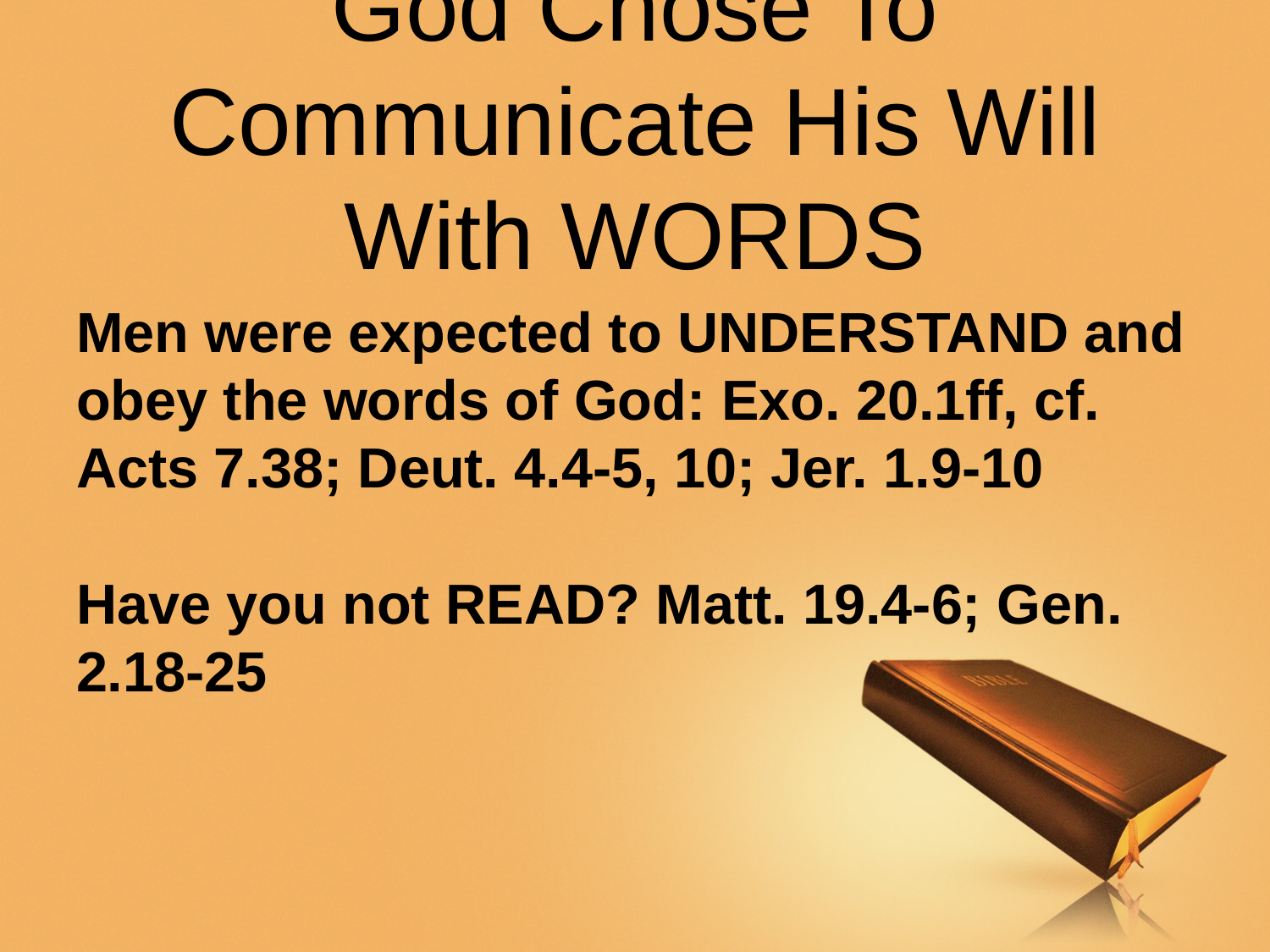

# God Chose To Communicate His Will With WORDS

Men were expected to UNDERSTAND and obey the words of God: Exo. 20.1ff, cf. Acts 7.38; Deut. 4.4-5, 10; Jer. 1.9-10

Have you not READ? Matt. 19.4-6; Gen. 2.18-25